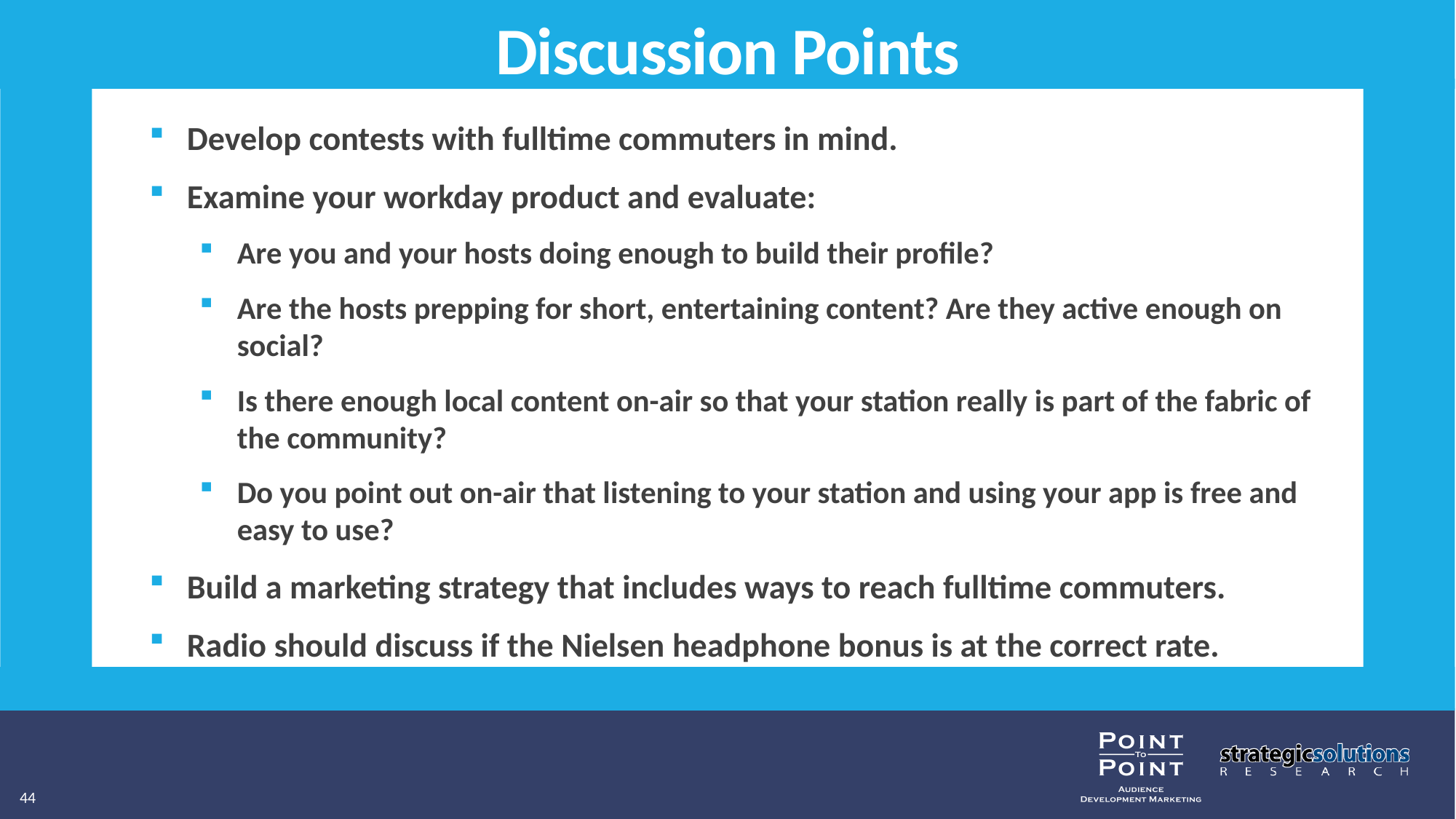

Discussion Points
Develop contests with fulltime commuters in mind.
Examine your workday product and evaluate:
Are you and your hosts doing enough to build their profile?
Are the hosts prepping for short, entertaining content? Are they active enough on social?
Is there enough local content on-air so that your station really is part of the fabric of the community?
Do you point out on-air that listening to your station and using your app is free and easy to use?
Build a marketing strategy that includes ways to reach fulltime commuters.
Radio should discuss if the Nielsen headphone bonus is at the correct rate.

44